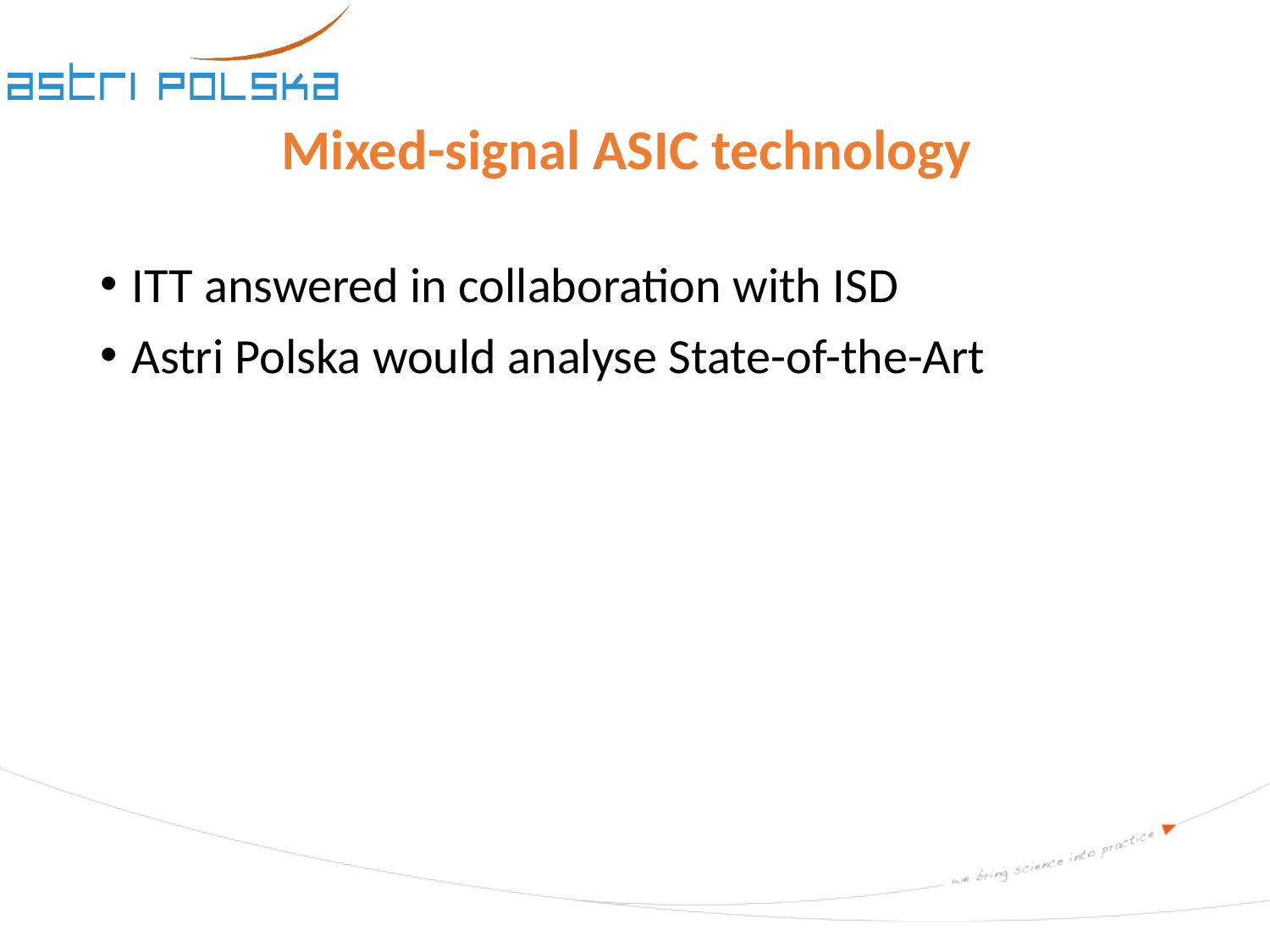

# Mixed-signal ASIC technology
ITT answered in collaboration with ISD
Astri Polska would analyse State-of-the-Art